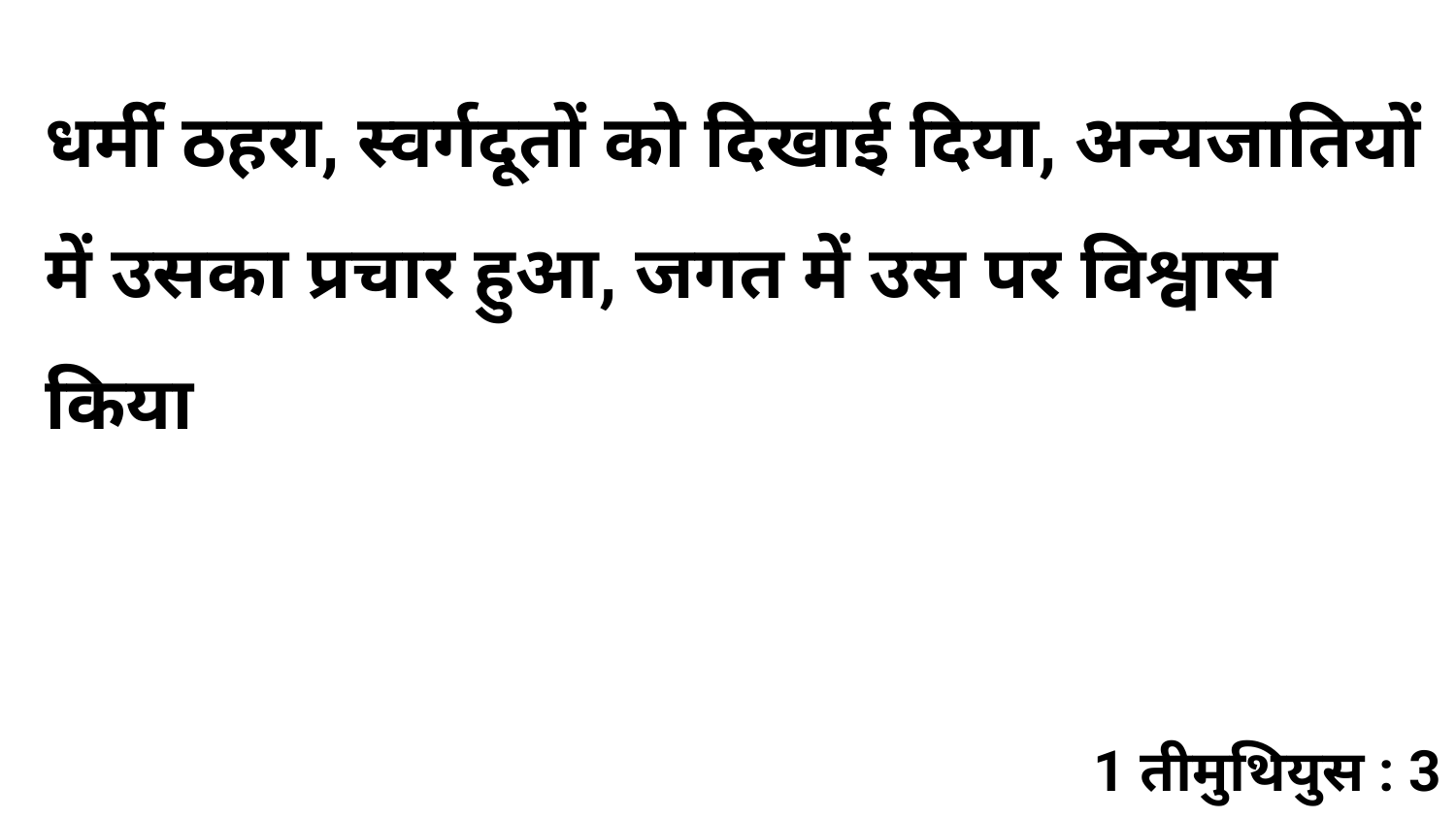

धर्मी ठहरा, स्वर्गदूतों को दिखाई दिया, अन्यजातियों में उसका प्रचार हुआ, जगत में उस पर विश्वास किया
1 तीमुथियुस : 3